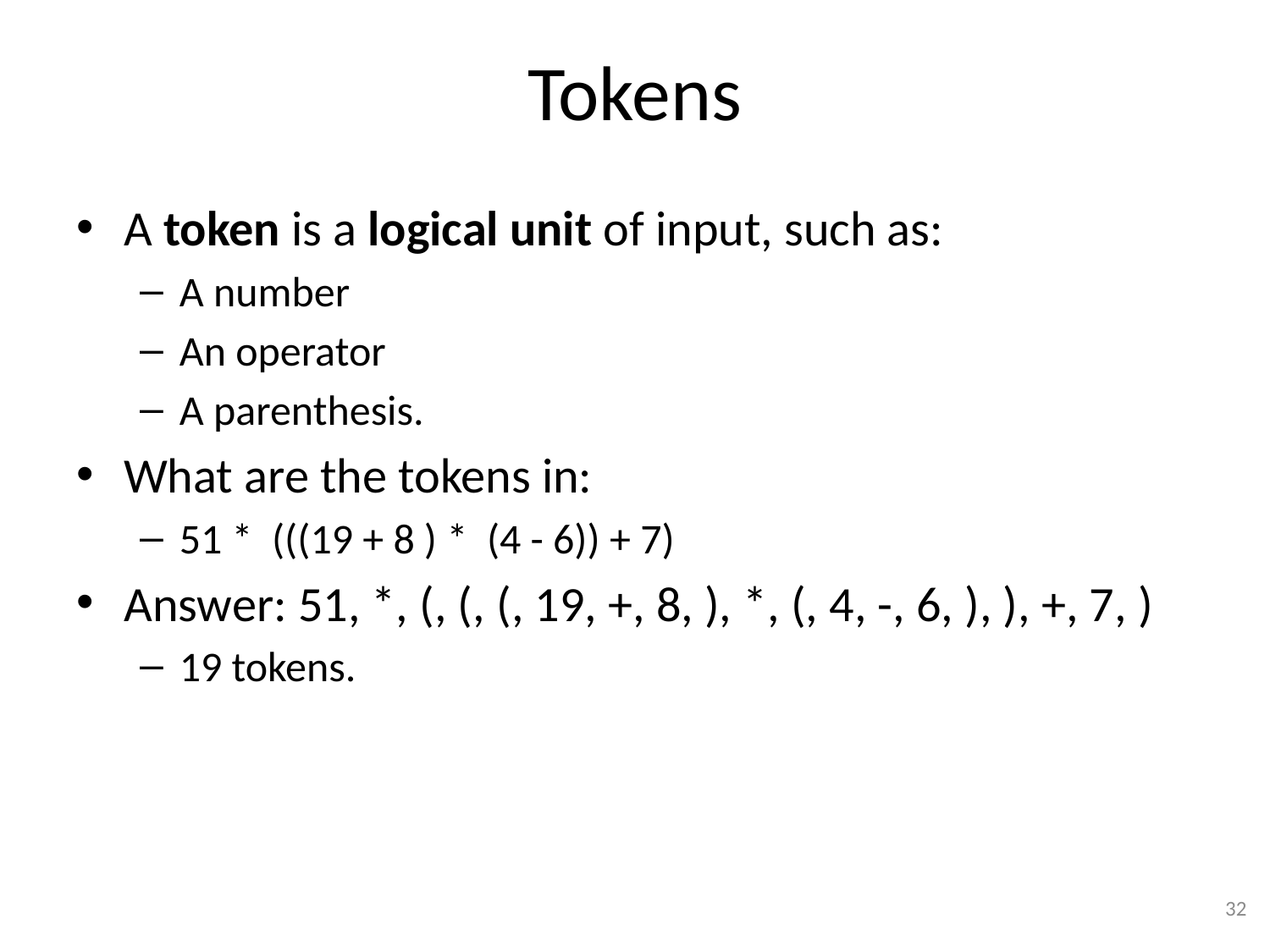

# Tokens
A token is a logical unit of input, such as:
A number
An operator
A parenthesis.
What are the tokens in:
51 *  (((19 + 8 ) *  (4 - 6)) + 7)
Answer: 51, *, (, (, (, 19, +, 8, ), *, (, 4, -, 6, ), ), +, 7, )
19 tokens.
32